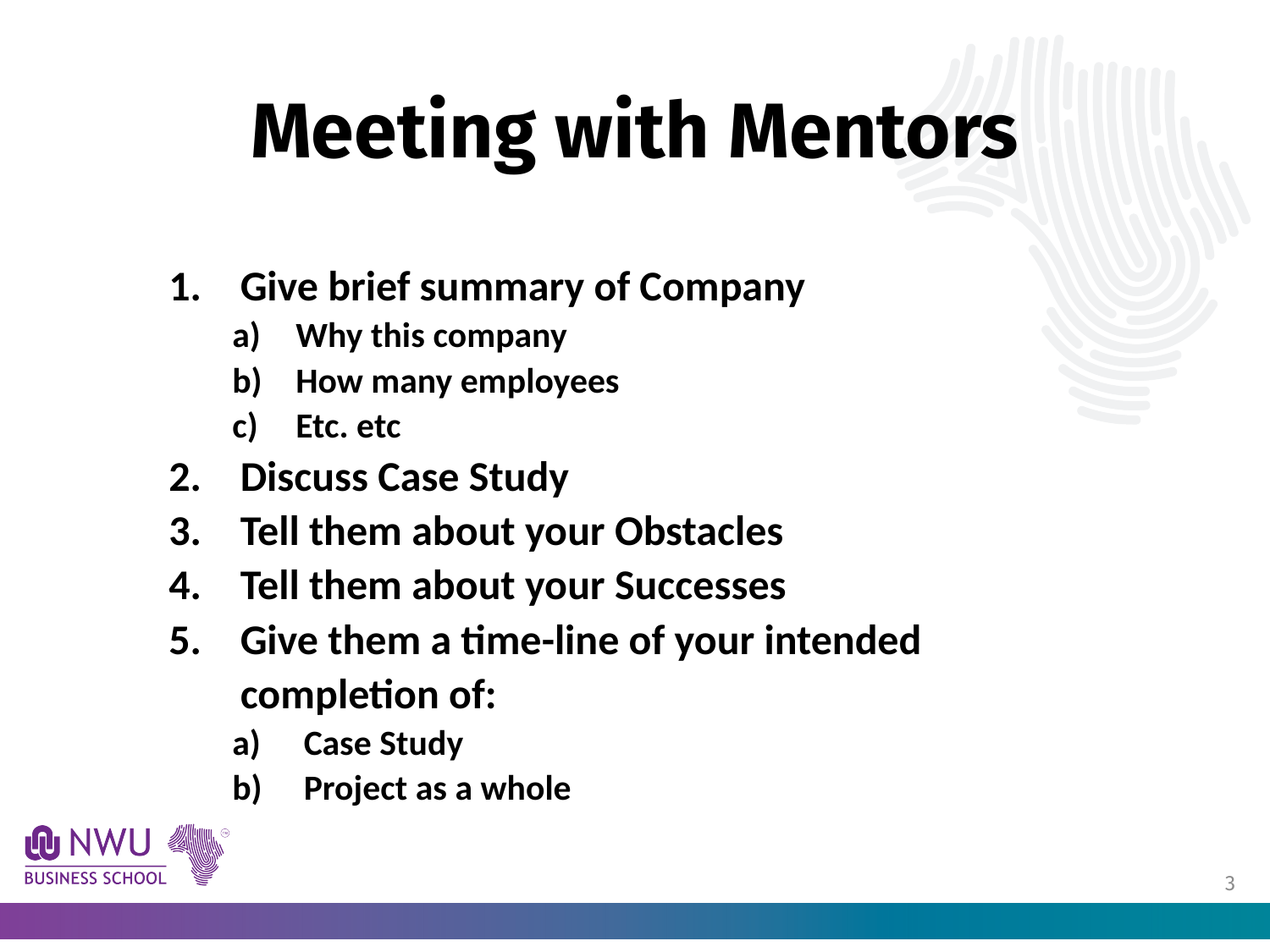

# Meeting with Mentors
Give brief summary of Company
Why this company
How many employees
Etc. etc
Discuss Case Study
Tell them about your Obstacles
Tell them about your Successes
Give them a time-line of your intended completion of:
Case Study
Project as a whole

3